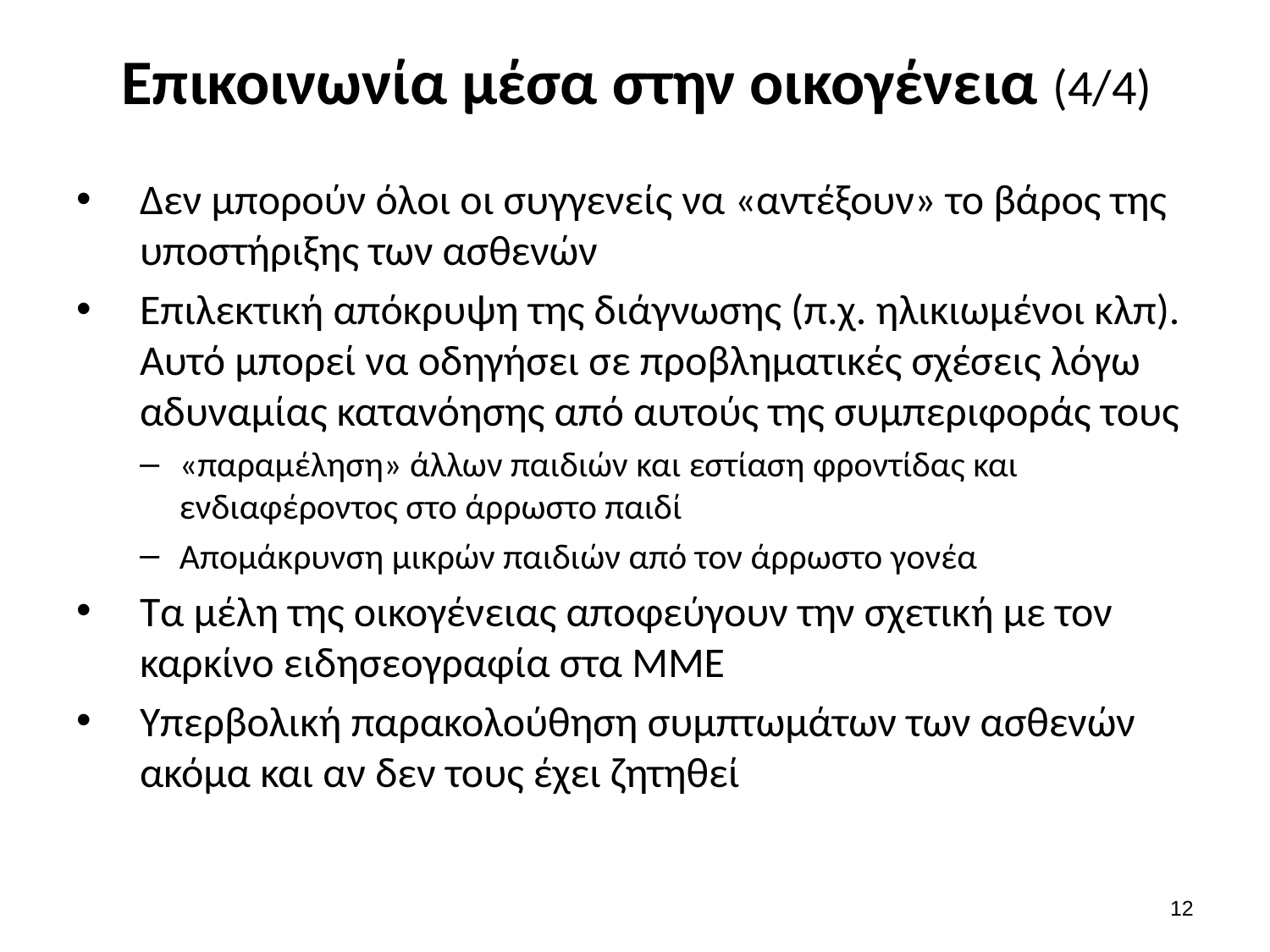

# Επικοινωνία μέσα στην οικογένεια (4/4)
Δεν μπορούν όλοι οι συγγενείς να «αντέξουν» το βάρος της υποστήριξης των ασθενών
Επιλεκτική απόκρυψη της διάγνωσης (π.χ. ηλικιωμένοι κλπ). Αυτό μπορεί να οδηγήσει σε προβληματικές σχέσεις λόγω αδυναμίας κατανόησης από αυτούς της συμπεριφοράς τους
«παραμέληση» άλλων παιδιών και εστίαση φροντίδας και ενδιαφέροντος στο άρρωστο παιδί
Απομάκρυνση μικρών παιδιών από τον άρρωστο γονέα
Τα μέλη της οικογένειας αποφεύγουν την σχετική με τον καρκίνο ειδησεογραφία στα ΜΜΕ
Υπερβολική παρακολούθηση συμπτωμάτων των ασθενών ακόμα και αν δεν τους έχει ζητηθεί

12